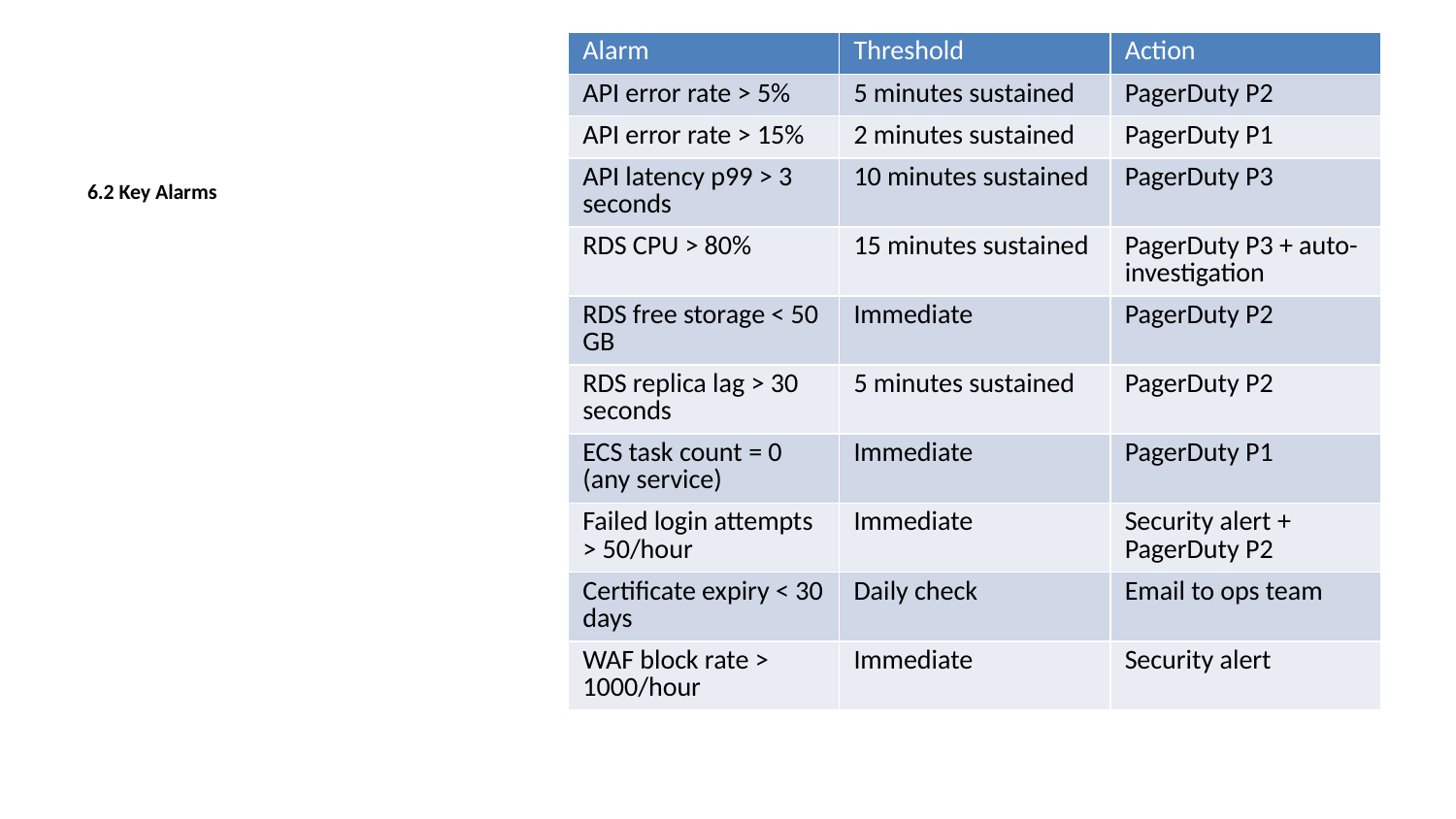

| Alarm | Threshold | Action |
| --- | --- | --- |
| API error rate > 5% | 5 minutes sustained | PagerDuty P2 |
| API error rate > 15% | 2 minutes sustained | PagerDuty P1 |
| API latency p99 > 3 seconds | 10 minutes sustained | PagerDuty P3 |
| RDS CPU > 80% | 15 minutes sustained | PagerDuty P3 + auto-investigation |
| RDS free storage < 50 GB | Immediate | PagerDuty P2 |
| RDS replica lag > 30 seconds | 5 minutes sustained | PagerDuty P2 |
| ECS task count = 0 (any service) | Immediate | PagerDuty P1 |
| Failed login attempts > 50/hour | Immediate | Security alert + PagerDuty P2 |
| Certificate expiry < 30 days | Daily check | Email to ops team |
| WAF block rate > 1000/hour | Immediate | Security alert |
6.2 Key Alarms